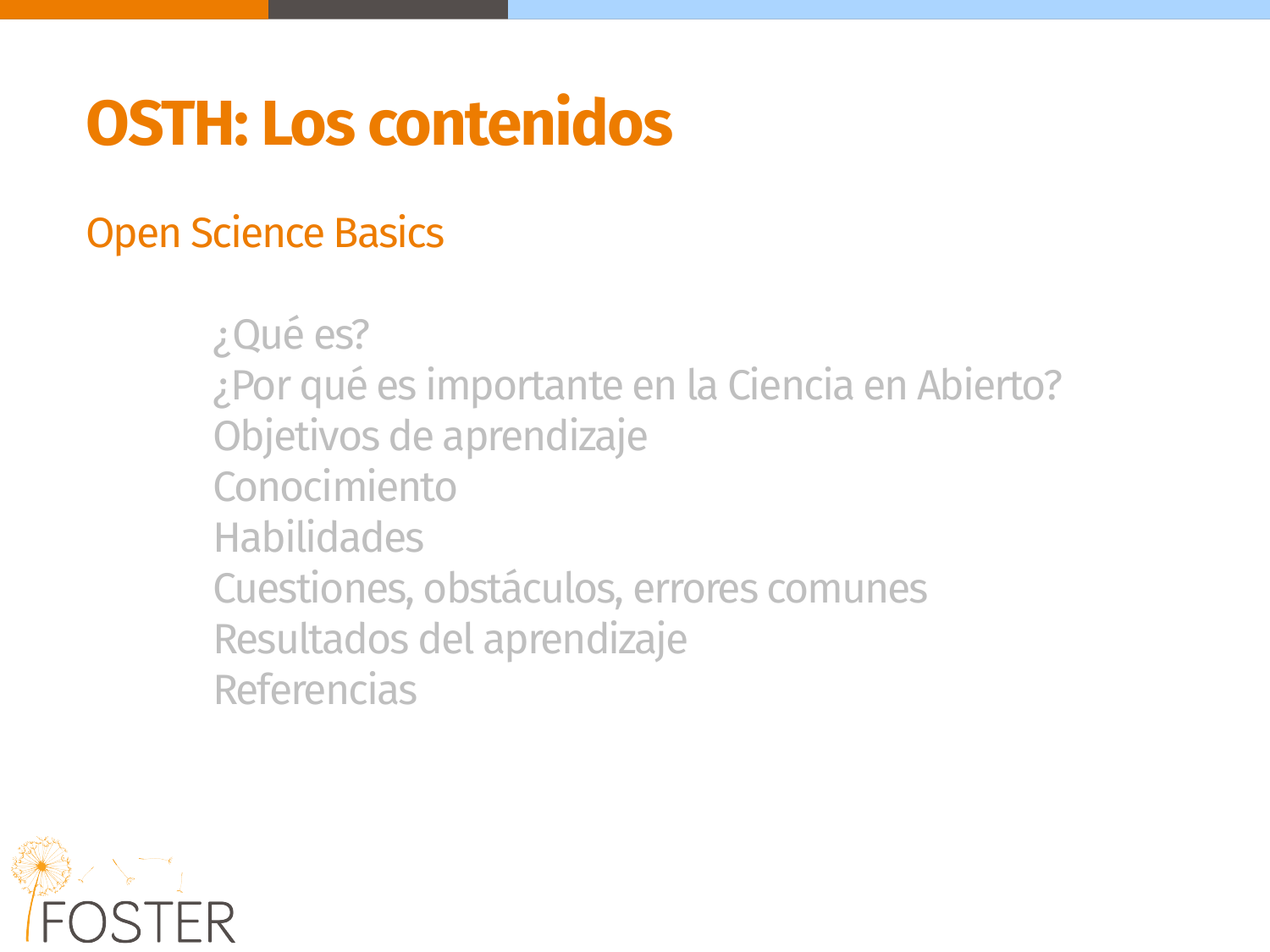

OSTH: Los contenidos
# Open Science Basics ¿Qué es? ¿Por qué es importante en la Ciencia en Abierto? Objetivos de aprendizaje Conocimiento Habilidades Cuestiones, obstáculos, errores comunes Resultados del aprendizaje Referencias